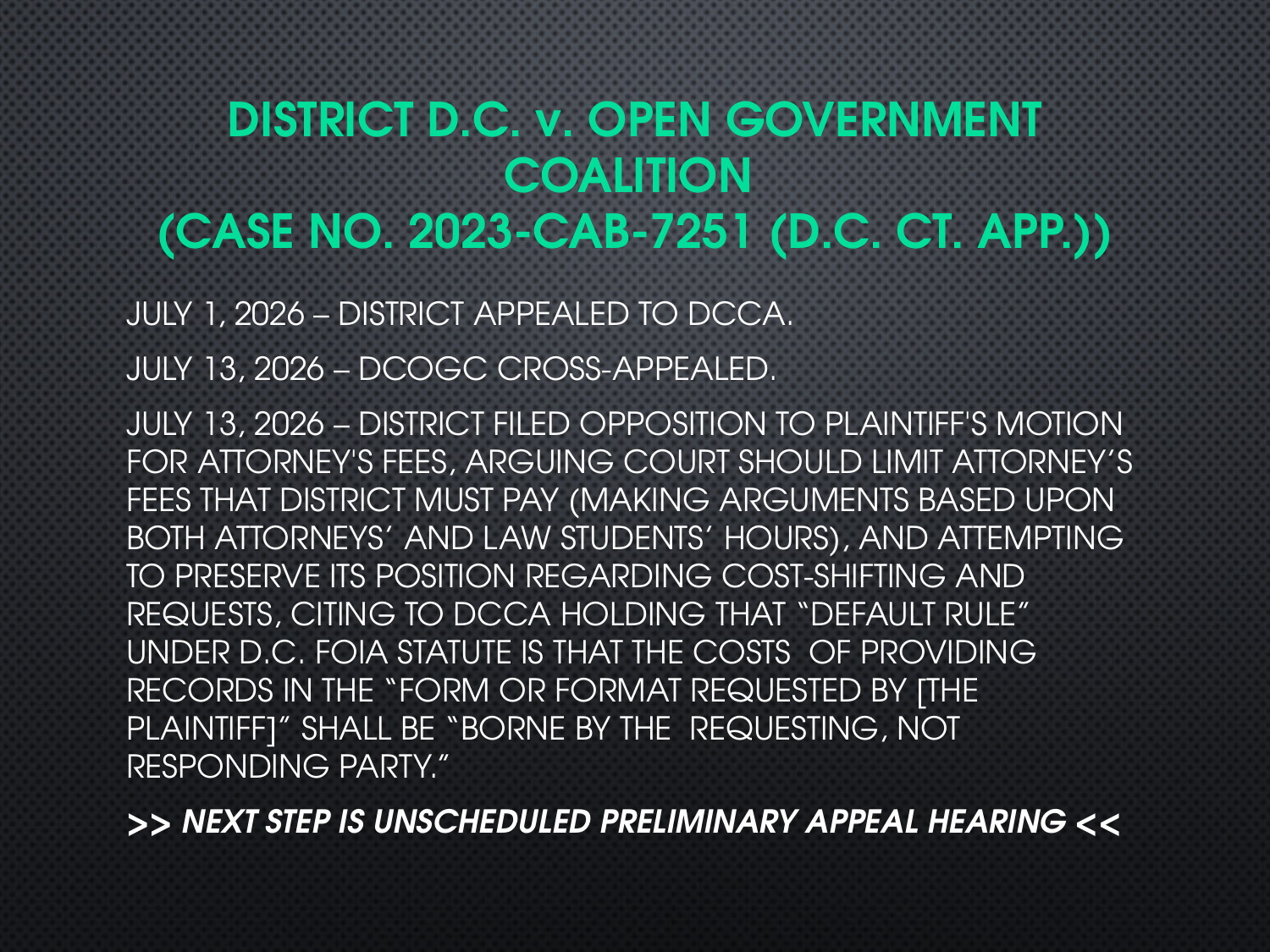

# District D.C. v. Open Government Coalition (Case No. 2023-CAB-7251 (D.C. Ct. App.))
July 1, 2026 – District appealed to DCCA.
July 13, 2026 – DCOGC cross-appealed.
July 13, 2026 – District filed Opposition To Plaintiff's Motion For Attorney's Fees, arguing Court Should Limit Attorney’s Fees That District Must Pay (making arguments based upon both attorneys’ and law students’ hours), and attempting to preserve its position regarding cost-shifting and requests, citing to DCCA holding that “default rule” under D.C. FOIA statute is that the costs  of providing records in the “form or format requested by [the plaintiff]” shall be “borne by the  requesting, not responding party.”
>> Next step is unscheduled preliminary appeal hearing <<